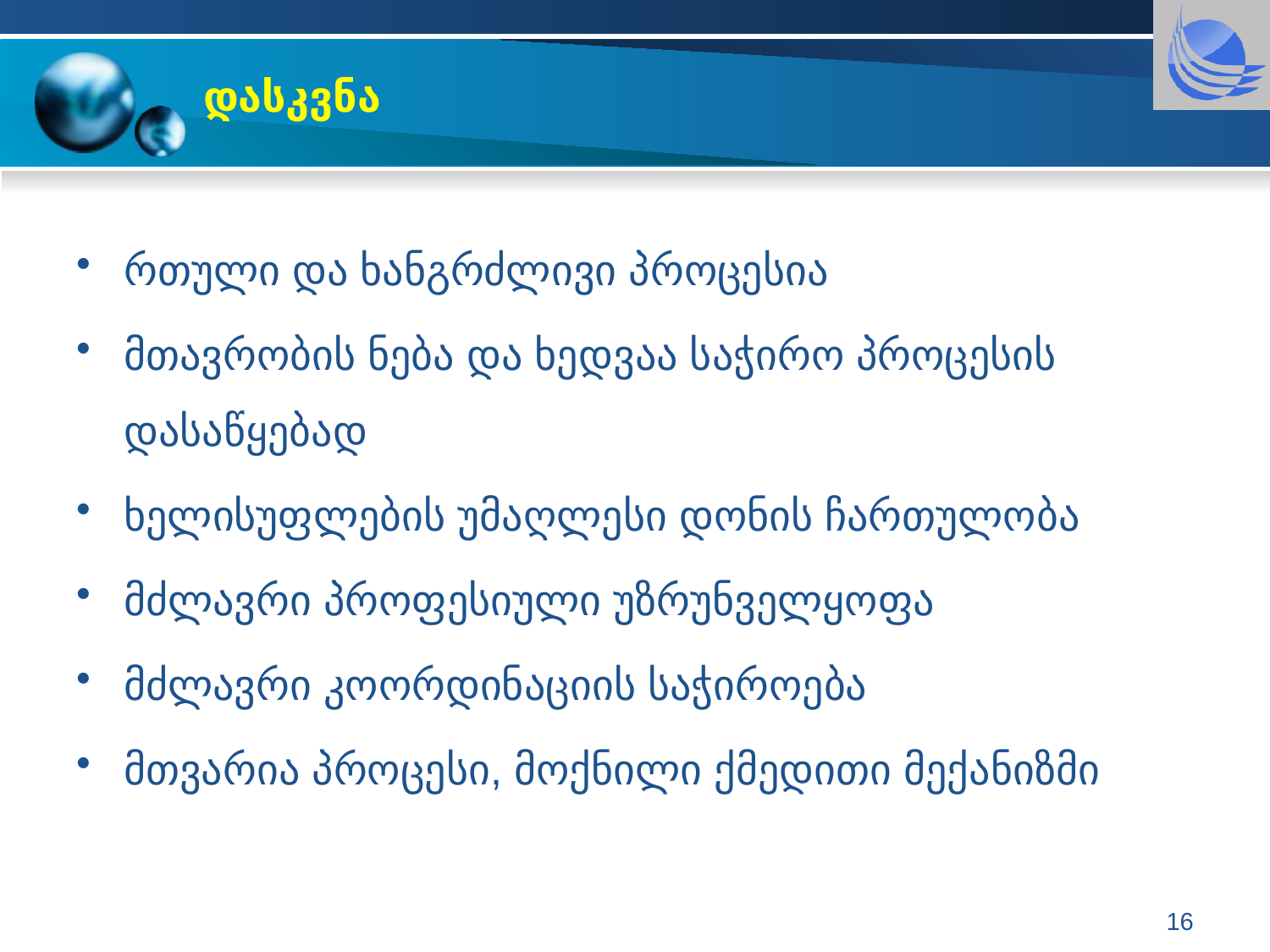

# დასკვნა
რთული და ხანგრძლივი პროცესია
მთავრობის ნება და ხედვაა საჭირო პროცესის დასაწყებად
ხელისუფლების უმაღლესი დონის ჩართულობა
მძლავრი პროფესიული უზრუნველყოფა
მძლავრი კოორდინაციის საჭიროება
მთვარია პროცესი, მოქნილი ქმედითი მექანიზმი

16